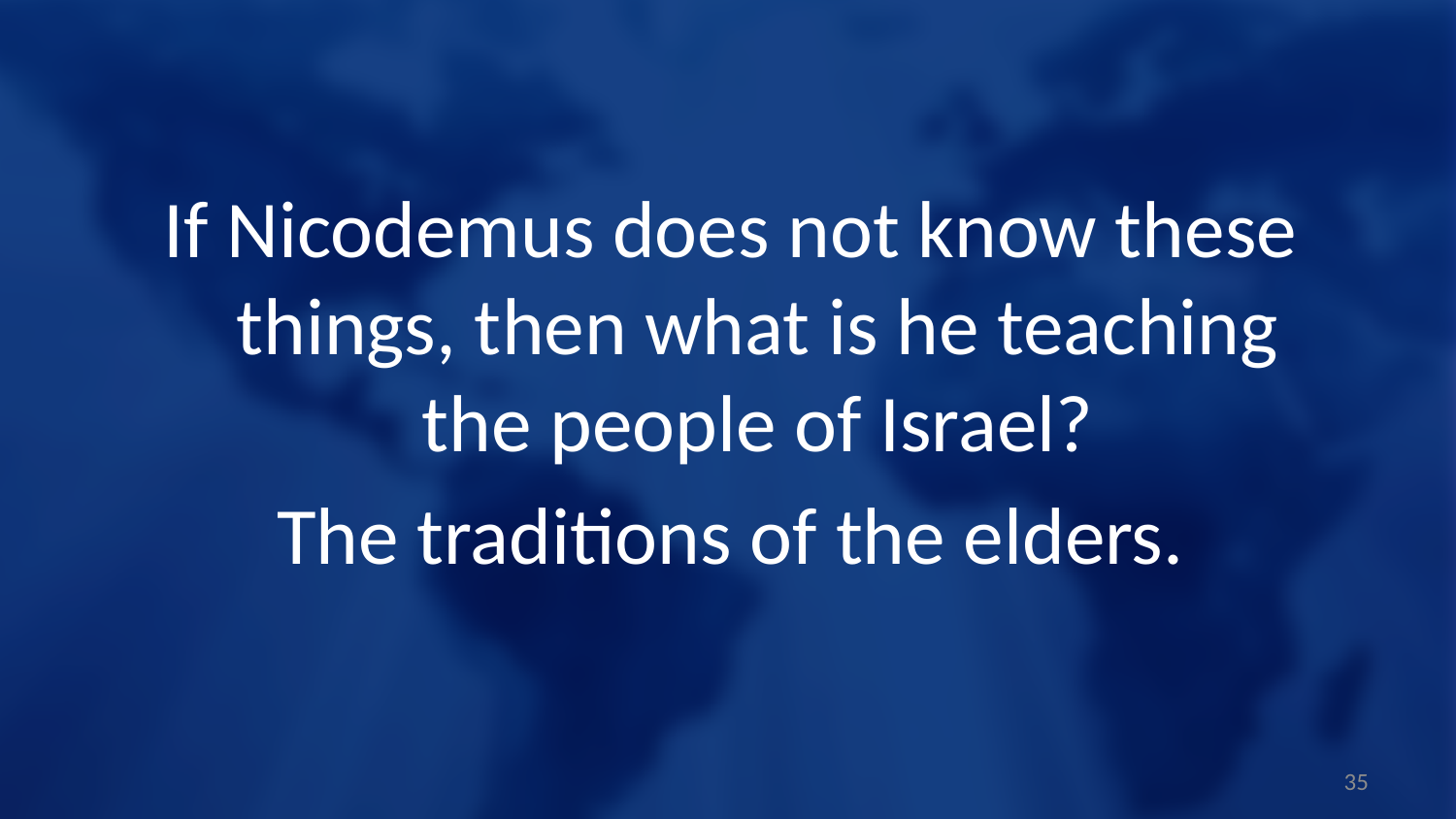

If Nicodemus does not know these things, then what is he teaching the people of Israel?
The traditions of the elders.
35